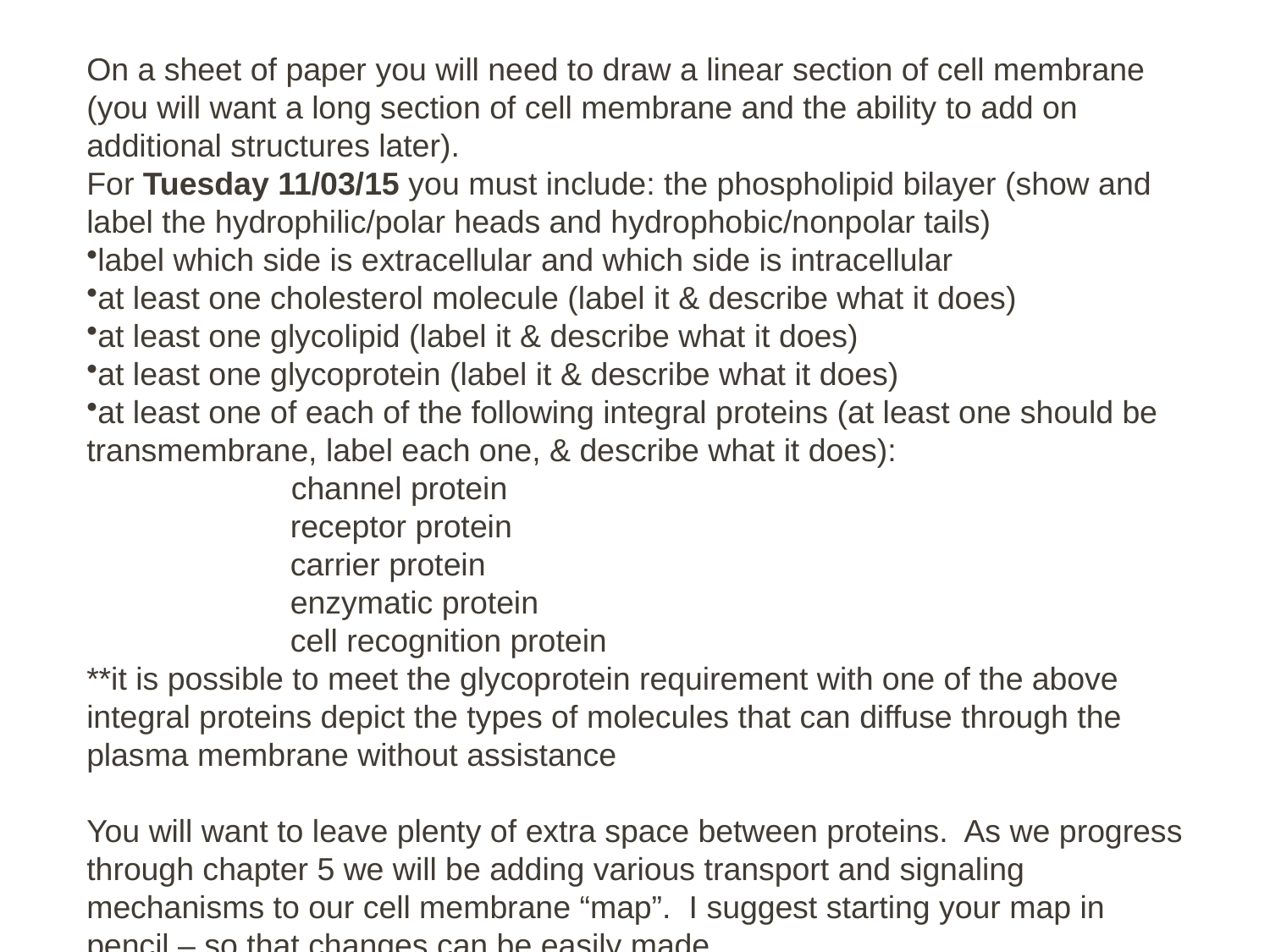

On a sheet of paper you will need to draw a linear section of cell membrane (you will want a long section of cell membrane and the ability to add on additional structures later).
For Tuesday 11/03/15 you must include: the phospholipid bilayer (show and label the hydrophilic/polar heads and hydrophobic/nonpolar tails)
label which side is extracellular and which side is intracellular
at least one cholesterol molecule (label it & describe what it does)
at least one glycolipid (label it & describe what it does)
at least one glycoprotein (label it & describe what it does)
at least one of each of the following integral proteins (at least one should be transmembrane, label each one, & describe what it does):
                       channel protein
                       receptor protein
                       carrier protein
                       enzymatic protein
                       cell recognition protein
**it is possible to meet the glycoprotein requirement with one of the above integral proteins depict the types of molecules that can diffuse through the plasma membrane without assistance
 
You will want to leave plenty of extra space between proteins.  As we progress through chapter 5 we will be adding various transport and signaling mechanisms to our cell membrane “map”.  I suggest starting your map in pencil – so that changes can be easily made.